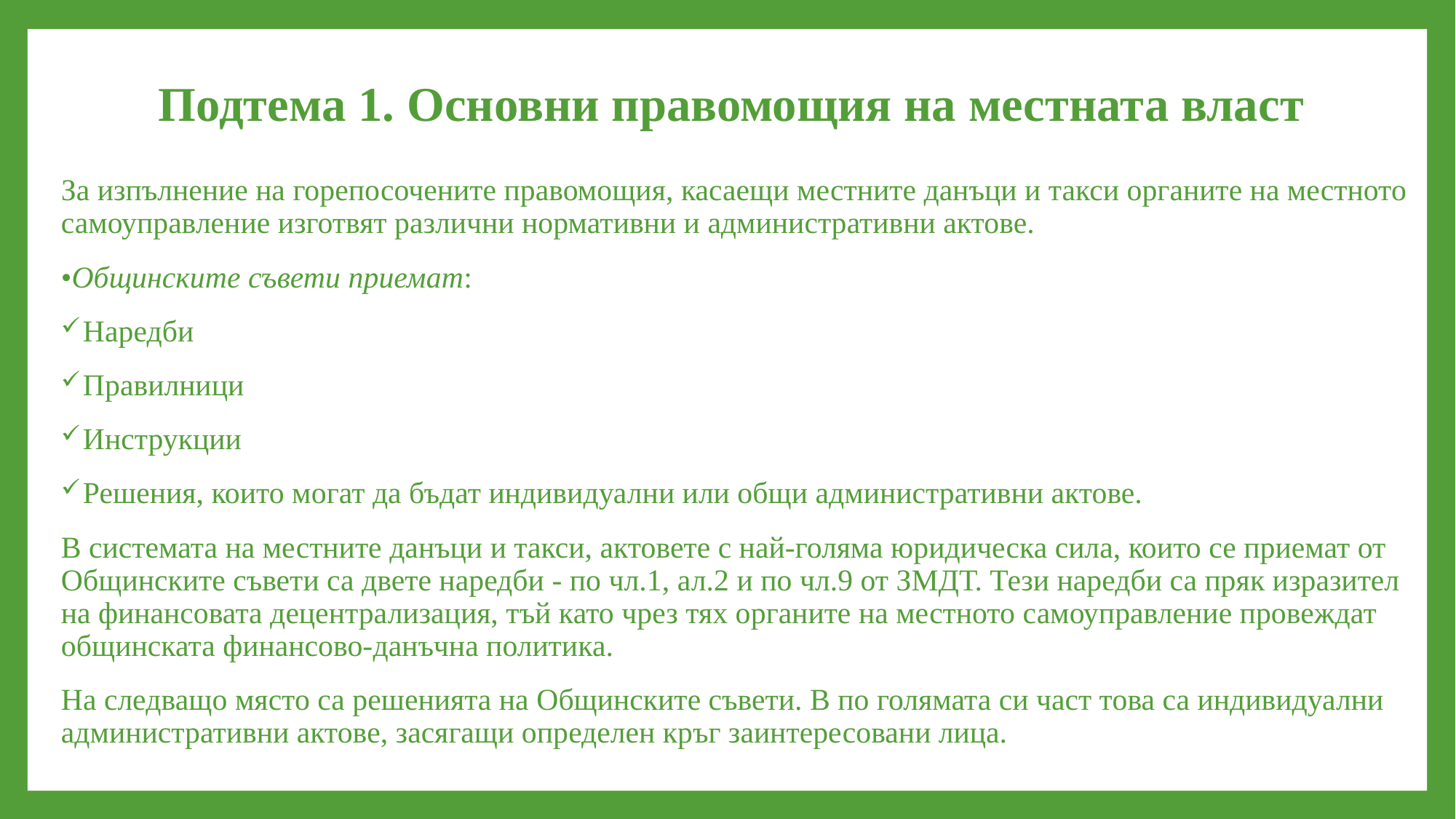

# Подтема 1. Основни правомощия на местната власт
За изпълнение на горепосочените правомощия, касаещи местните данъци и такси органите на местното самоуправление изготвят различни нормативни и административни актове.
•Общинските съвети приемат:
Наредби
Правилници
Инструкции
Решения, които могат да бъдат индивидуални или общи административни актове.
В системата на местните данъци и такси, актовете с най-голяма юридическа сила, които се приемат от Общинските съвети са двете наредби - по чл.1, ал.2 и по чл.9 от ЗМДТ. Тези наредби са пряк изразител на финансовата децентрализация, тъй като чрез тях органите на местното самоуправление провеждат общинската финансово-данъчна политика.
На следващо място са решенията на Общинските съвети. В по голямата си част това са индивидуални административни актове, засягащи определен кръг заинтересовани лица.